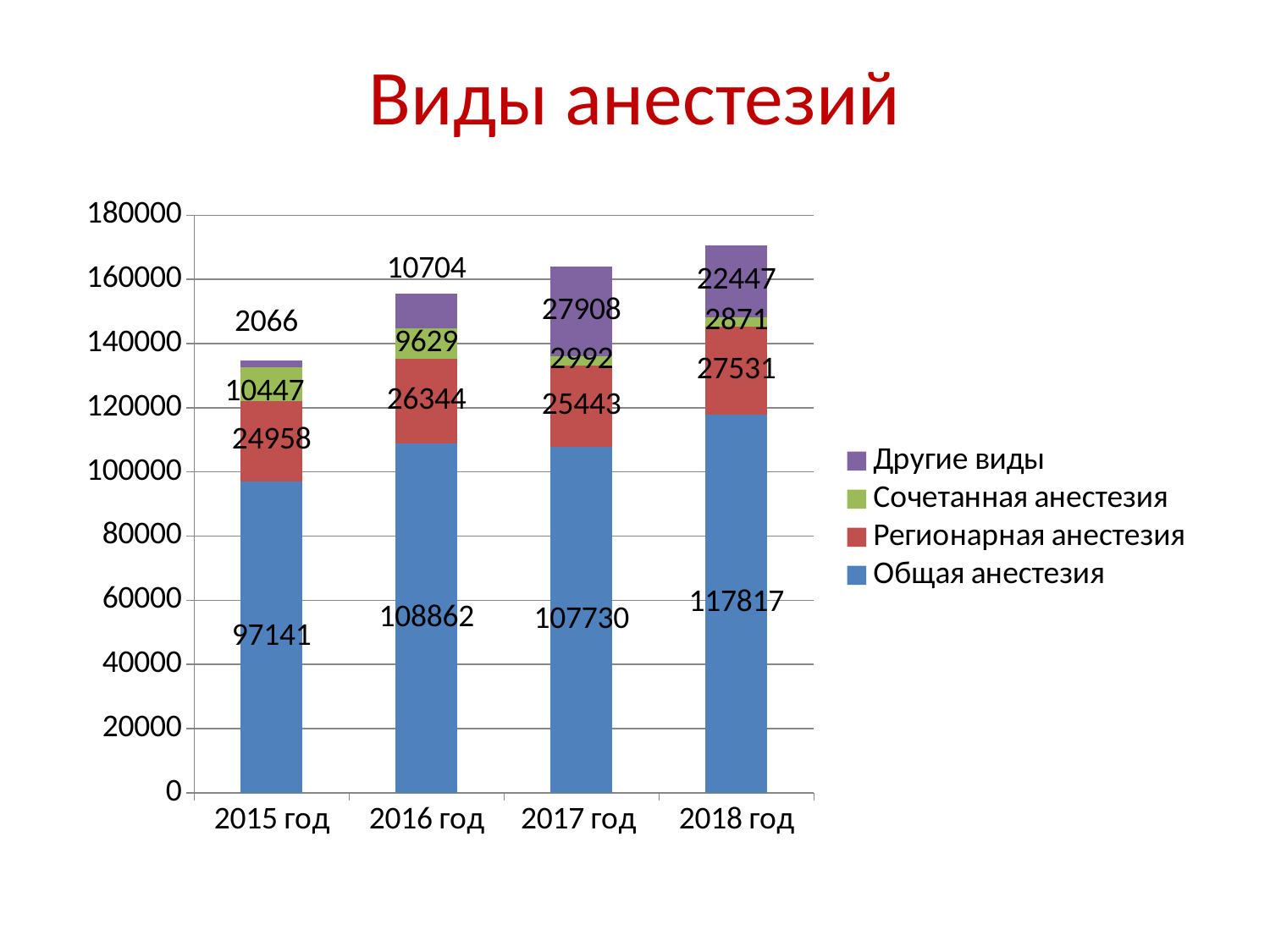

# Виды анестезий

### Chart

| Category | Общая анестезия | Регионарная анестезия | Сочетанная анестезия | Другие виды |
|---|---|---|---|---|
| 2015 год | 97141.0 | 24958.0 | 10447.0 | 2066.0 |
| 2016 год | 108862.0 | 26344.0 | 9629.0 | 10704.0 |
| 2017 год  | 107730.0 | 25443.0 | 2992.0 | 27908.0 |
| 2018 год | 117817.0 | 27531.0 | 2871.0 | 22447.0 |